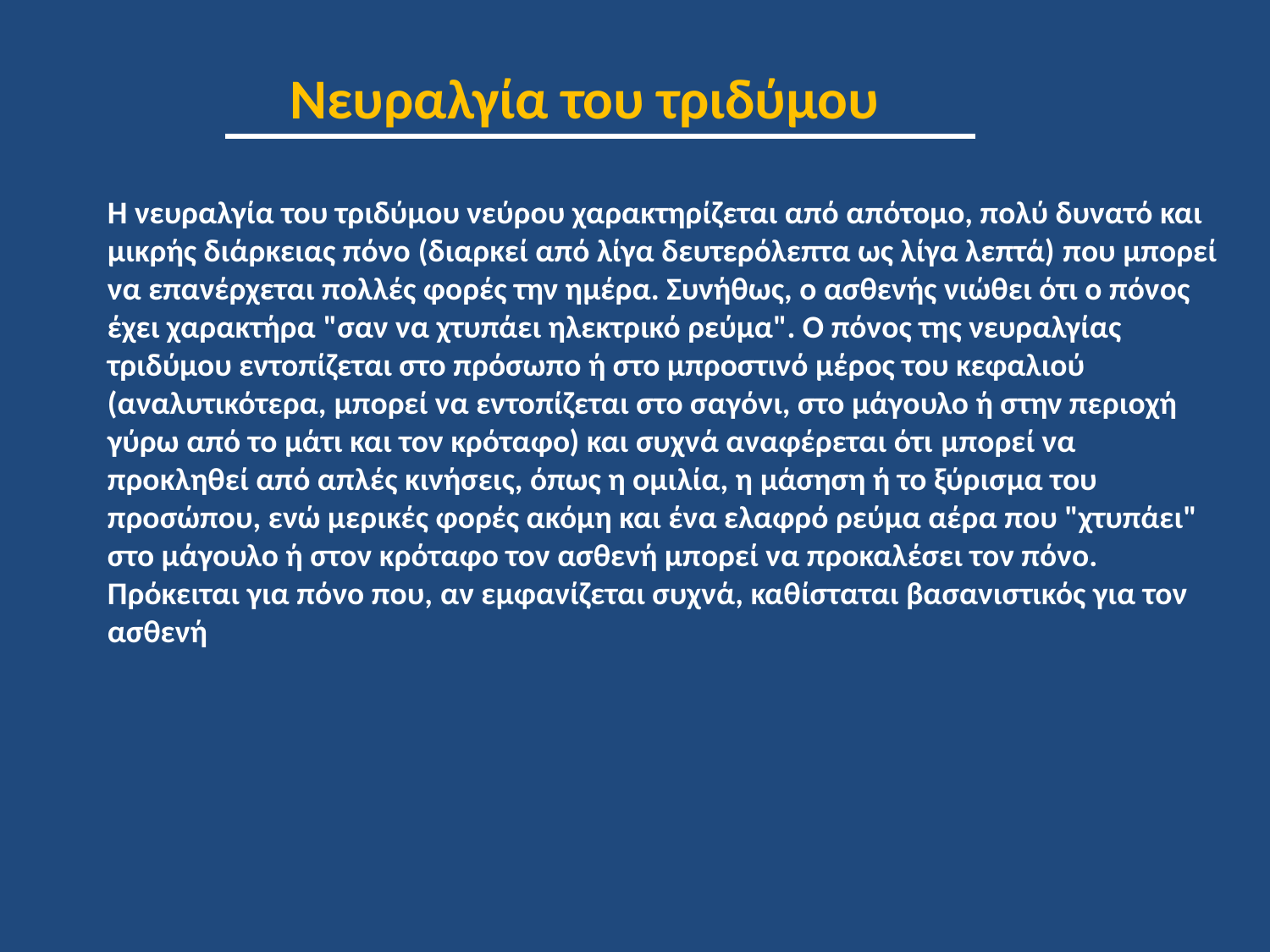

Νευραλγία του τριδύμου
Η νευραλγία του τριδύμου νεύρου χαρακτηρίζεται από απότομο, πολύ δυνατό και μικρής διάρκειας πόνο (διαρκεί από λίγα δευτερόλεπτα ως λίγα λεπτά) που μπορεί να επανέρχεται πολλές φορές την ημέρα. Συνήθως, ο ασθενής νιώθει ότι ο πόνος έχει χαρακτήρα "σαν να χτυπάει ηλεκτρικό ρεύμα". Ο πόνος της νευραλγίας τριδύμου εντοπίζεται στο πρόσωπο ή στο μπροστινό μέρος του κεφαλιού (αναλυτικότερα, μπορεί να εντοπίζεται στο σαγόνι, στο μάγουλο ή στην περιοχή γύρω από το μάτι και τον κρόταφο) και συχνά αναφέρεται ότι μπορεί να προκληθεί από απλές κινήσεις, όπως η ομιλία, η μάσηση ή το ξύρισμα του προσώπου, ενώ μερικές φορές ακόμη και ένα ελαφρό ρεύμα αέρα που "χτυπάει" στο μάγουλο ή στον κρόταφο τον ασθενή μπορεί να προκαλέσει τον πόνο. Πρόκειται για πόνο που, αν εμφανίζεται συχνά, καθίσταται βασανιστικός για τον ασθενή